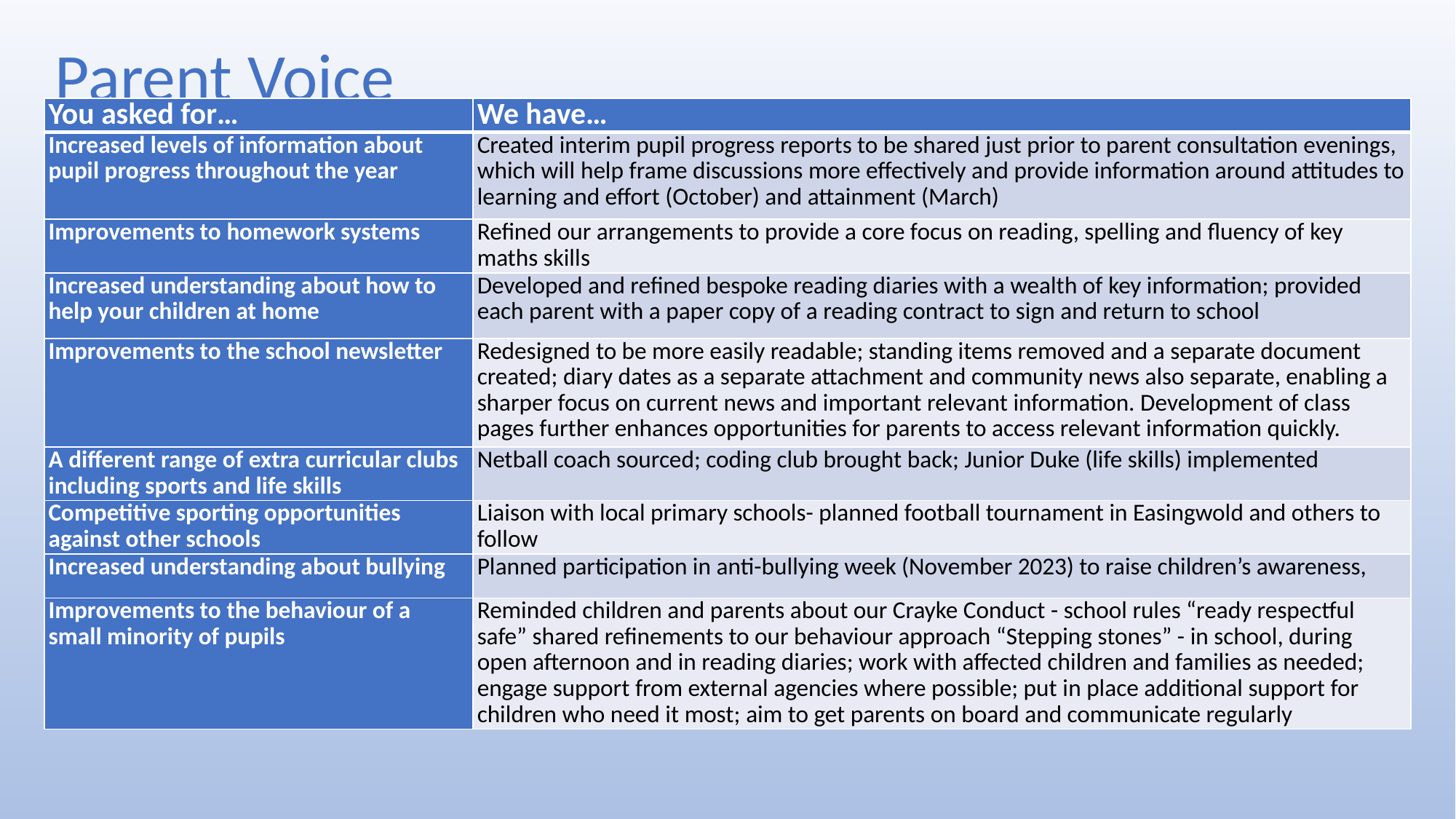

# Parent Voice
| You asked for… | We have… |
| --- | --- |
| Increased levels of information about pupil progress throughout the year | Created interim pupil progress reports to be shared just prior to parent consultation evenings, which will help frame discussions more effectively and provide information around attitudes to learning and effort (October) and attainment (March) |
| Improvements to homework systems | Refined our arrangements to provide a core focus on reading, spelling and fluency of key maths skills |
| Increased understanding about how to help your children at home | Developed and refined bespoke reading diaries with a wealth of key information; provided each parent with a paper copy of a reading contract to sign and return to school |
| Improvements to the school newsletter | Redesigned to be more easily readable; standing items removed and a separate document created; diary dates as a separate attachment and community news also separate, enabling a sharper focus on current news and important relevant information. Development of class pages further enhances opportunities for parents to access relevant information quickly. |
| A different range of extra curricular clubs including sports and life skills | Netball coach sourced; coding club brought back; Junior Duke (life skills) implemented |
| Competitive sporting opportunities against other schools | Liaison with local primary schools- planned football tournament in Easingwold and others to follow |
| Increased understanding about bullying | Planned participation in anti-bullying week (November 2023) to raise children’s awareness, |
| Improvements to the behaviour of a small minority of pupils | Reminded children and parents about our Crayke Conduct - school rules “ready respectful safe” shared refinements to our behaviour approach “Stepping stones” - in school, during open afternoon and in reading diaries; work with affected children and families as needed; engage support from external agencies where possible; put in place additional support for children who need it most; aim to get parents on board and communicate regularly |